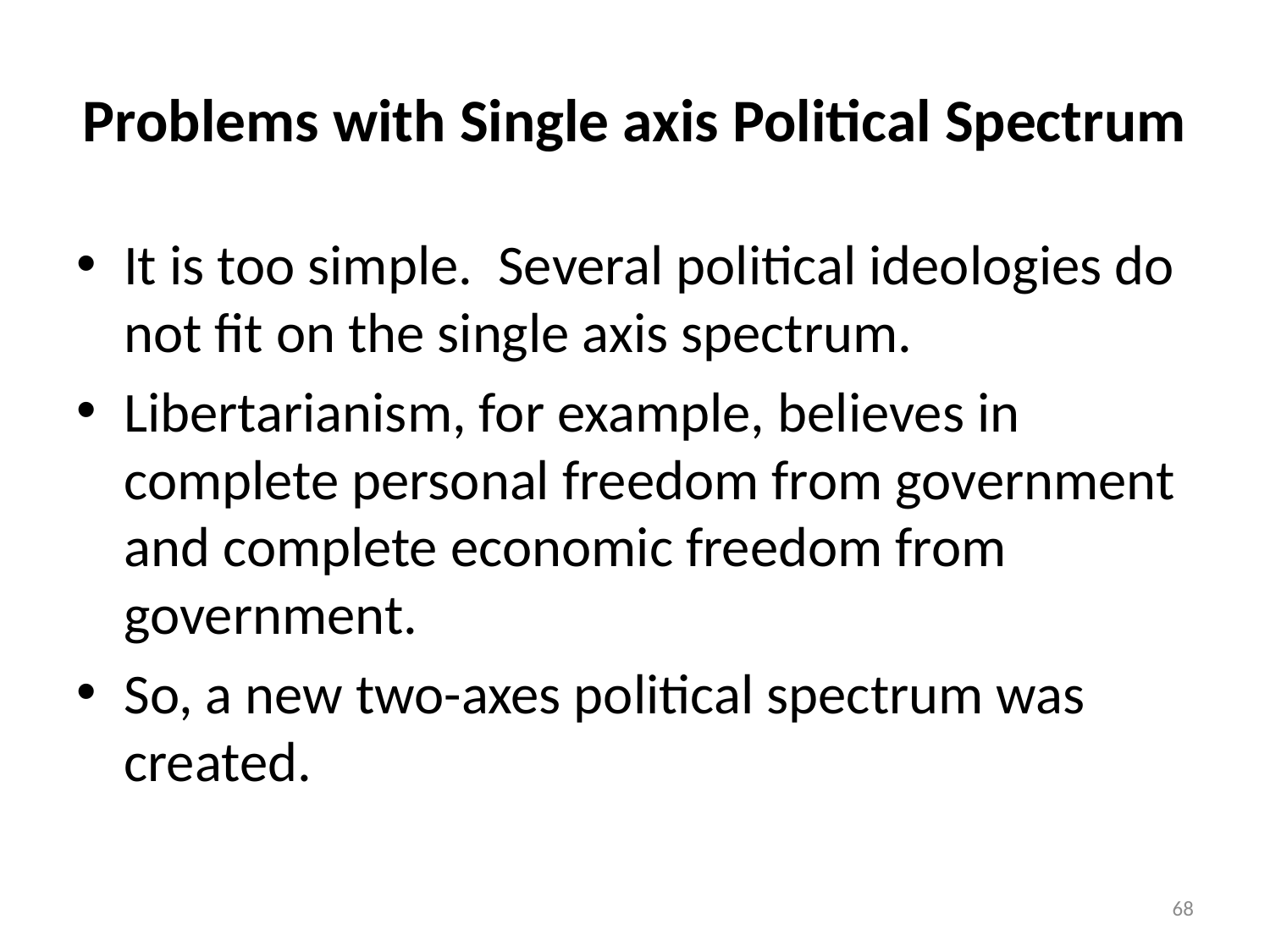

# Problems with Single axis Political Spectrum
It is too simple.  Several political ideologies do not fit on the single axis spectrum.
Libertarianism, for example, believes in complete personal freedom from government and complete economic freedom from government.
So, a new two-axes political spectrum was created.
68